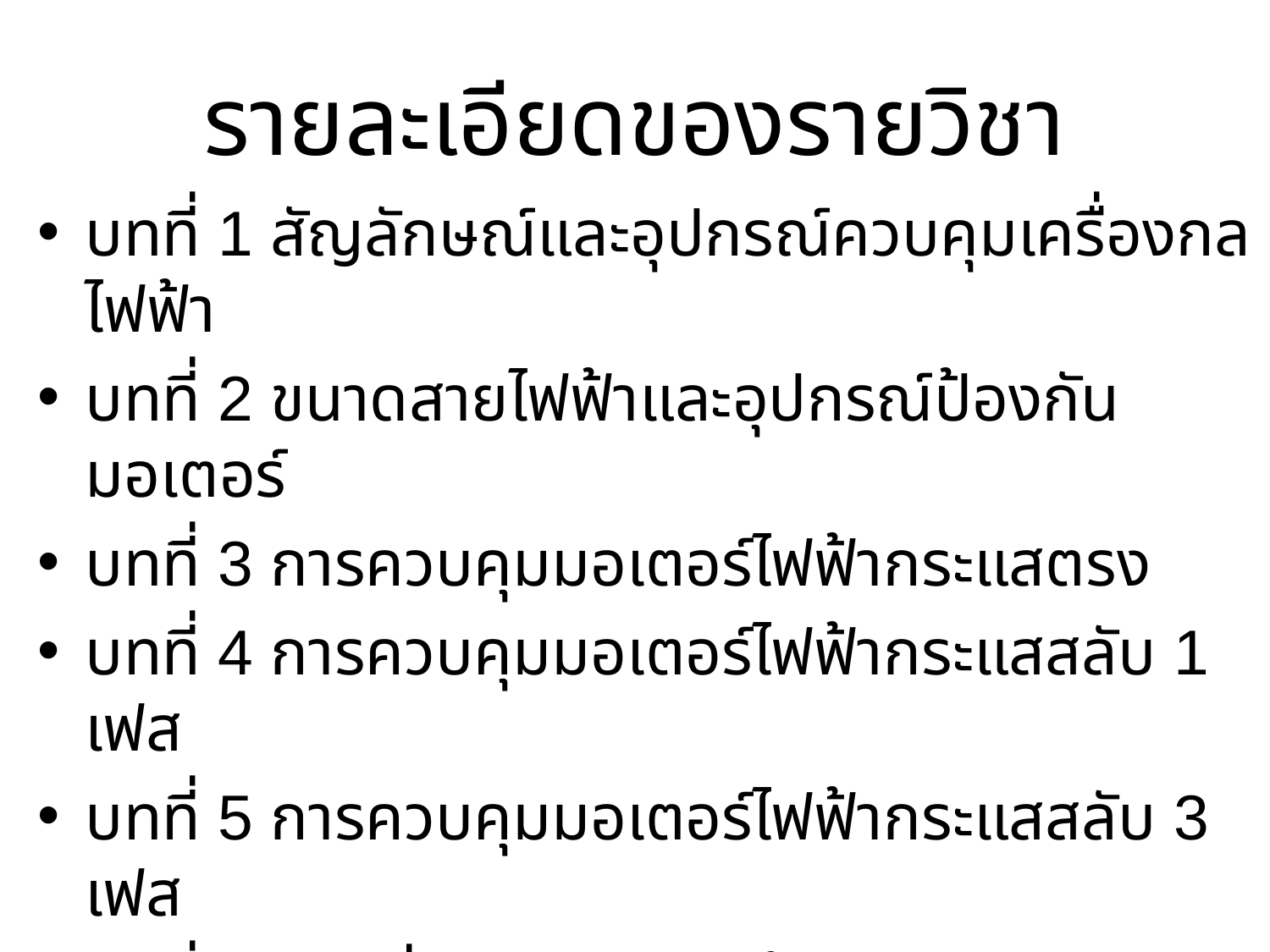

# รายละเอียดของรายวิชา
บทที่ 1 สัญลักษณ์และอุปกรณ์ควบคุมเครื่องกลไฟฟ้า
บทที่ 2 ขนาดสายไฟฟ้าและอุปกรณ์ป้องกันมอเตอร์
บทที่ 3 การควบคุมมอเตอร์ไฟฟ้ากระแสตรง
บทที่ 4 การควบคุมมอเตอร์ไฟฟ้ากระแสสลับ 1 เฟส
บทที่ 5 การควบคุมมอเตอร์ไฟฟ้ากระแสสลับ 3 เฟส
บทที่ 6 การเริ่มเดินมอเตอร์ด้วยออโตทรานสฟอร์เมอร์และตัวต้านทาน